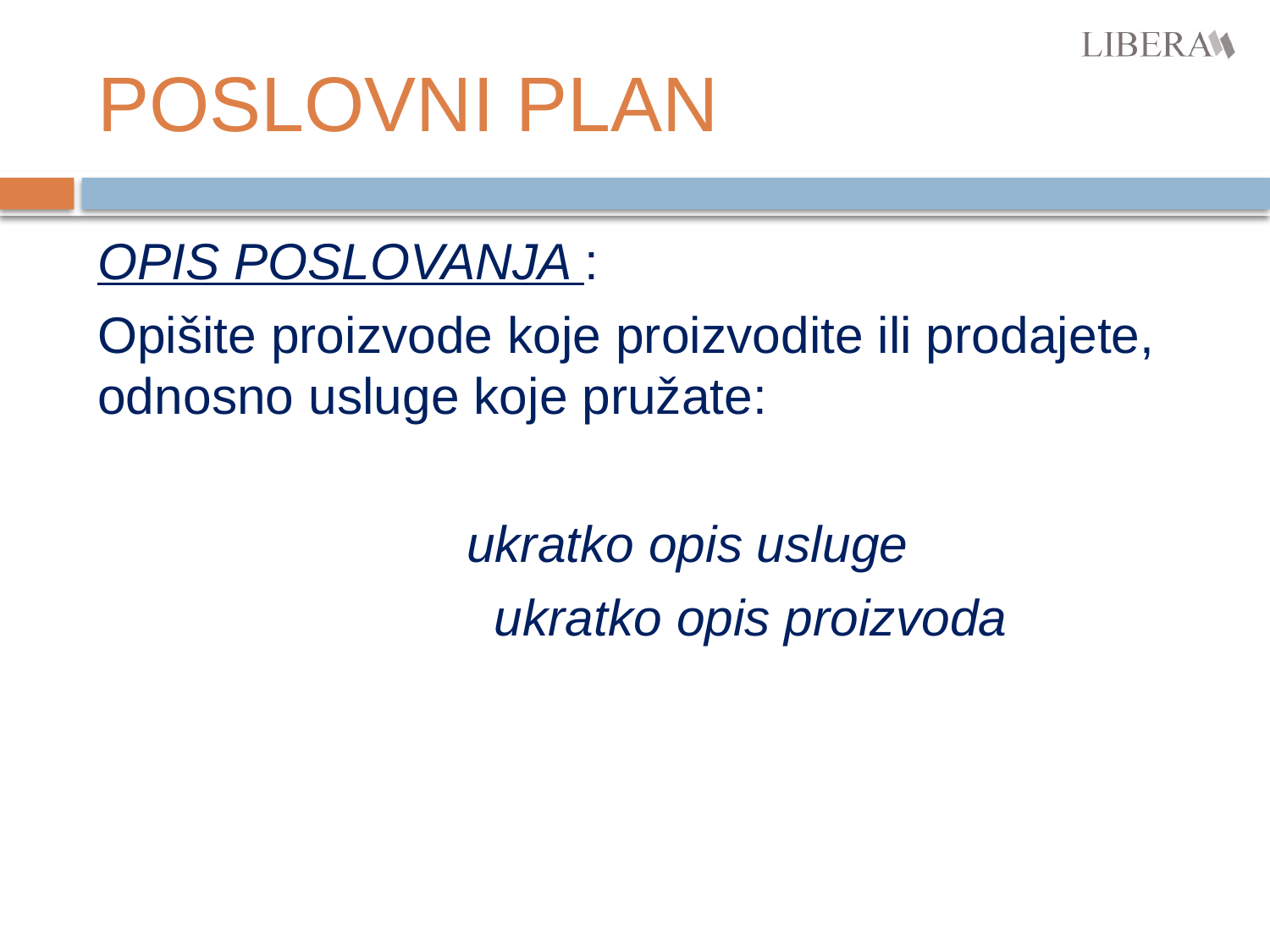

# POSLOVNI PLAN
OPIS POSLOVANJA :
Opišite proizvode koje proizvodite ili prodajete, odnosno usluge koje pružate:

	  ukratko opis usluge
		  ukratko opis proizvoda